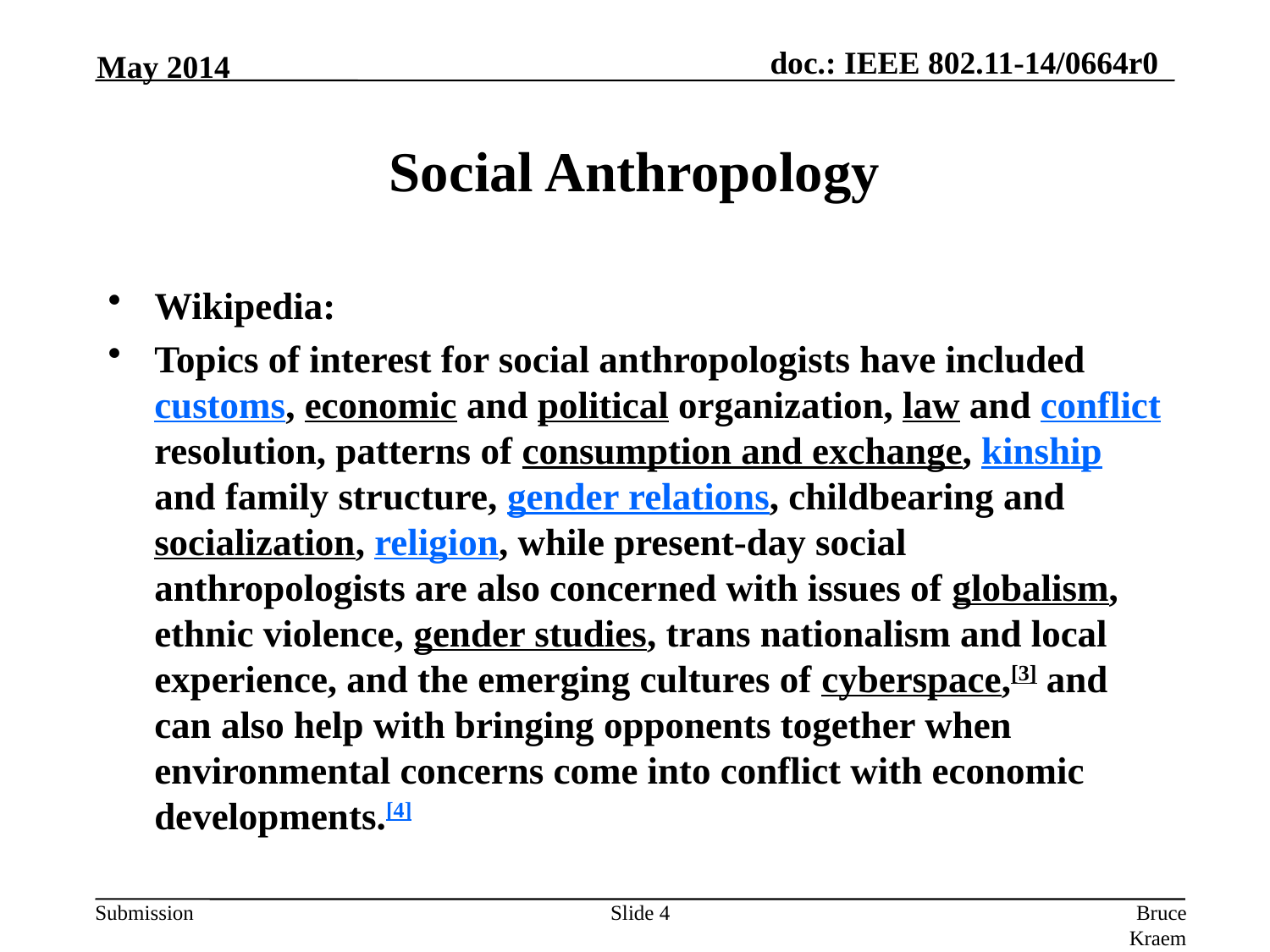

May 2014
# Social Anthropology
Wikipedia:
Topics of interest for social anthropologists have included customs, economic and political organization, law and conflict resolution, patterns of consumption and exchange, kinship and family structure, gender relations, childbearing and socialization, religion, while present-day social anthropologists are also concerned with issues of globalism, ethnic violence, gender studies, trans nationalism and local experience, and the emerging cultures of cyberspace,[3] and can also help with bringing opponents together when environmental concerns come into conflict with economic developments.[4]
Slide 4
Bruce Kraemer, Marvell